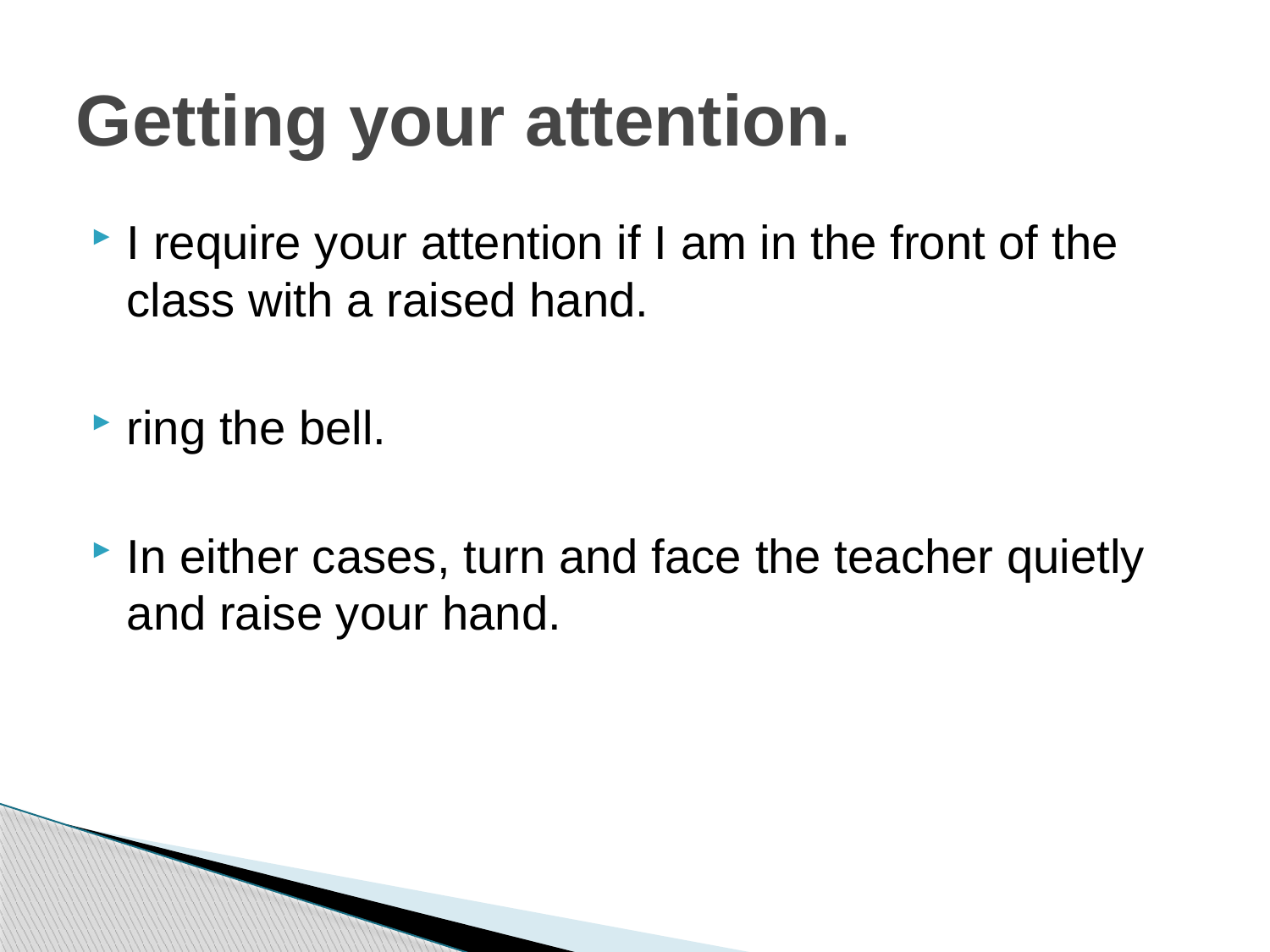

# Getting your attention.
I require your attention if I am in the front of the class with a raised hand.

ring the bell.

In either cases, turn and face the teacher quietly and raise your hand.